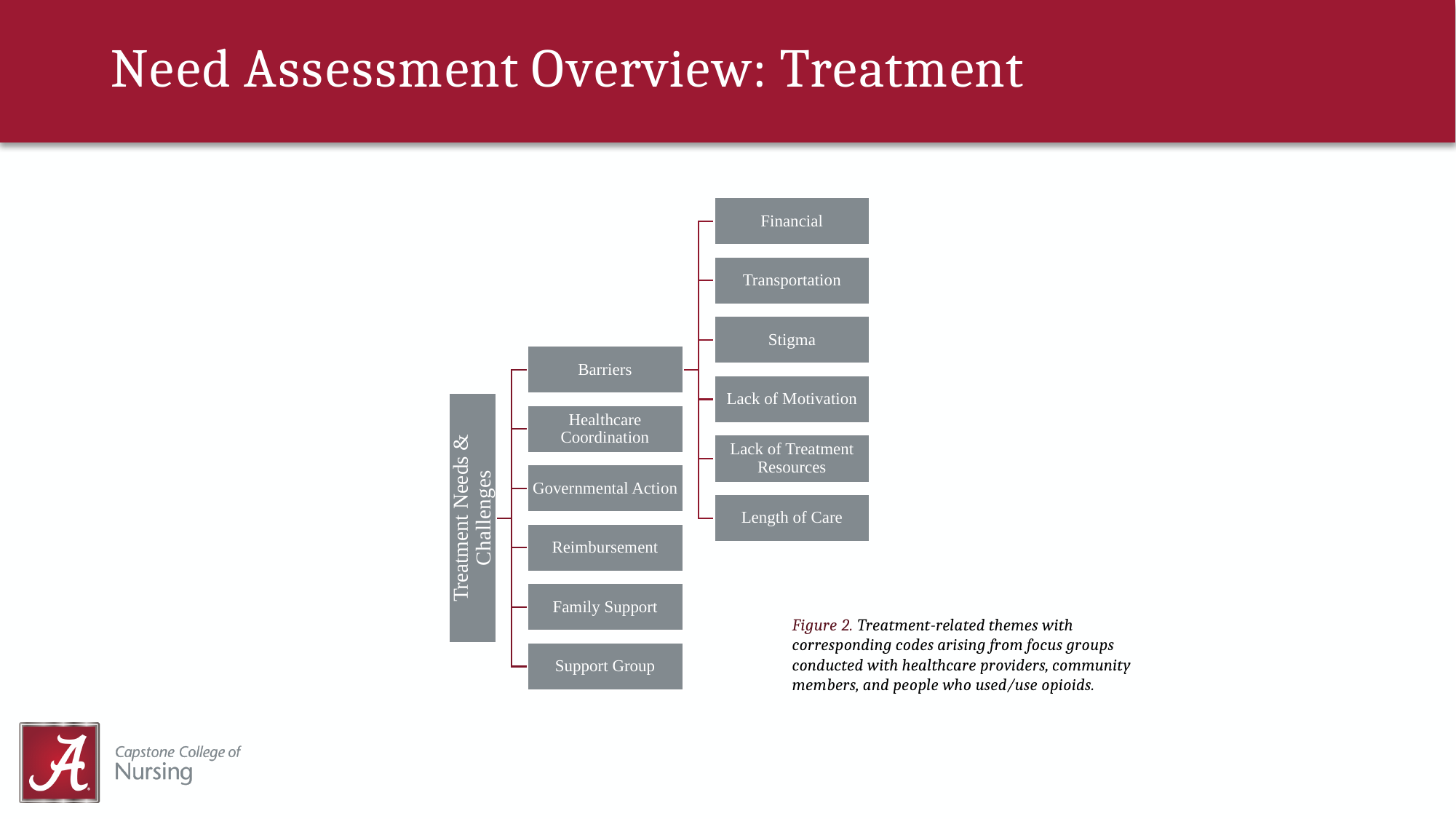

# Need Assessment Overview: Treatment

Financial

Transportation

Stigma

Barriers

Lack of Motivation
Treatment Needs & Challenges

Healthcare Coordination

Lack of Treatment Resources

Governmental Action

Length of Care

Reimbursement

Family Support

Support Group
Figure 2. Treatment-related themes with corresponding codes arising from focus groups conducted with healthcare providers, community members, and people who used/use opioids.